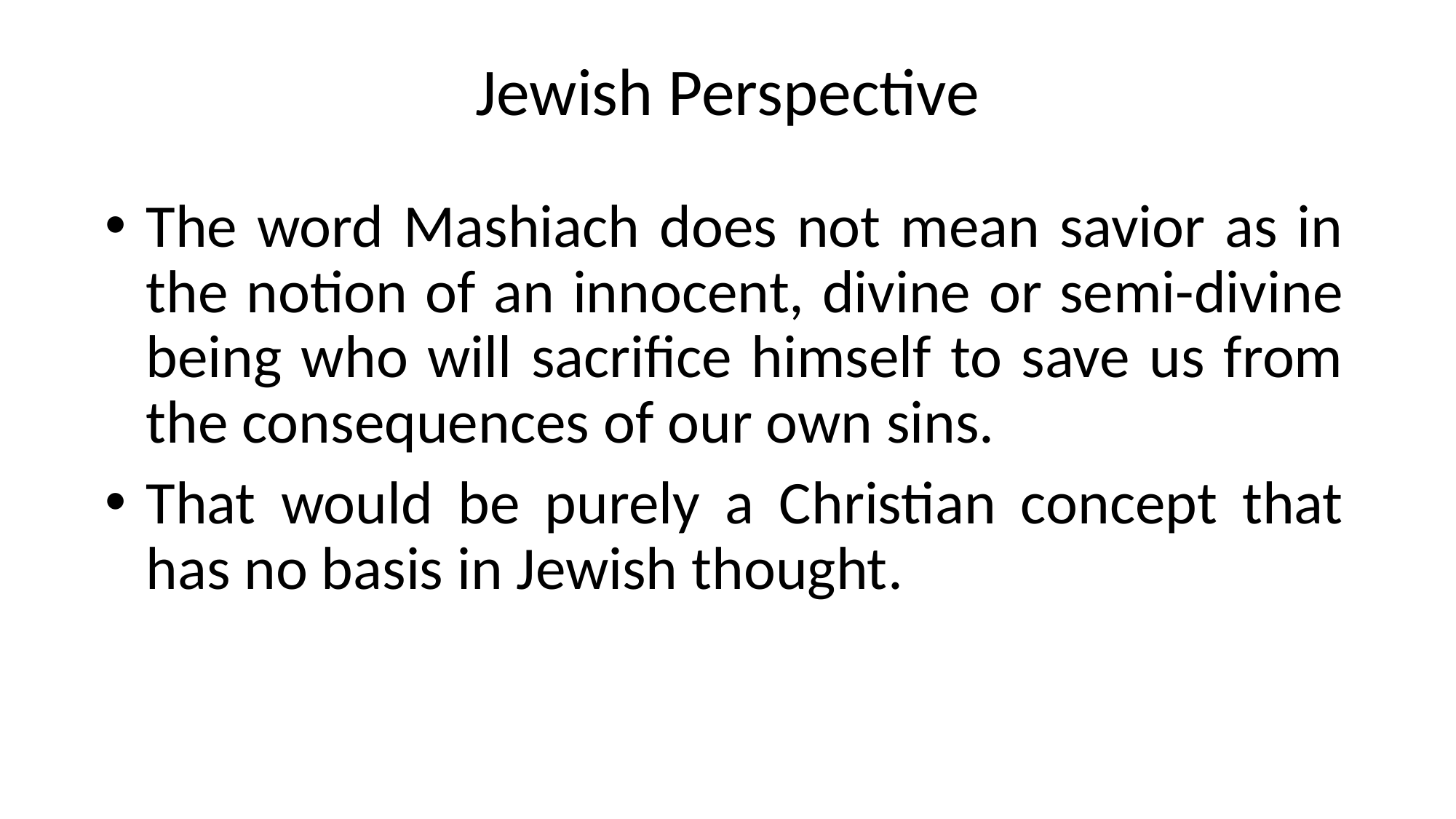

# Jewish Perspective
The word Mashiach does not mean savior as in the notion of an innocent, divine or semi-divine being who will sacrifice himself to save us from the consequences of our own sins.
That would be purely a Christian concept that has no basis in Jewish thought.